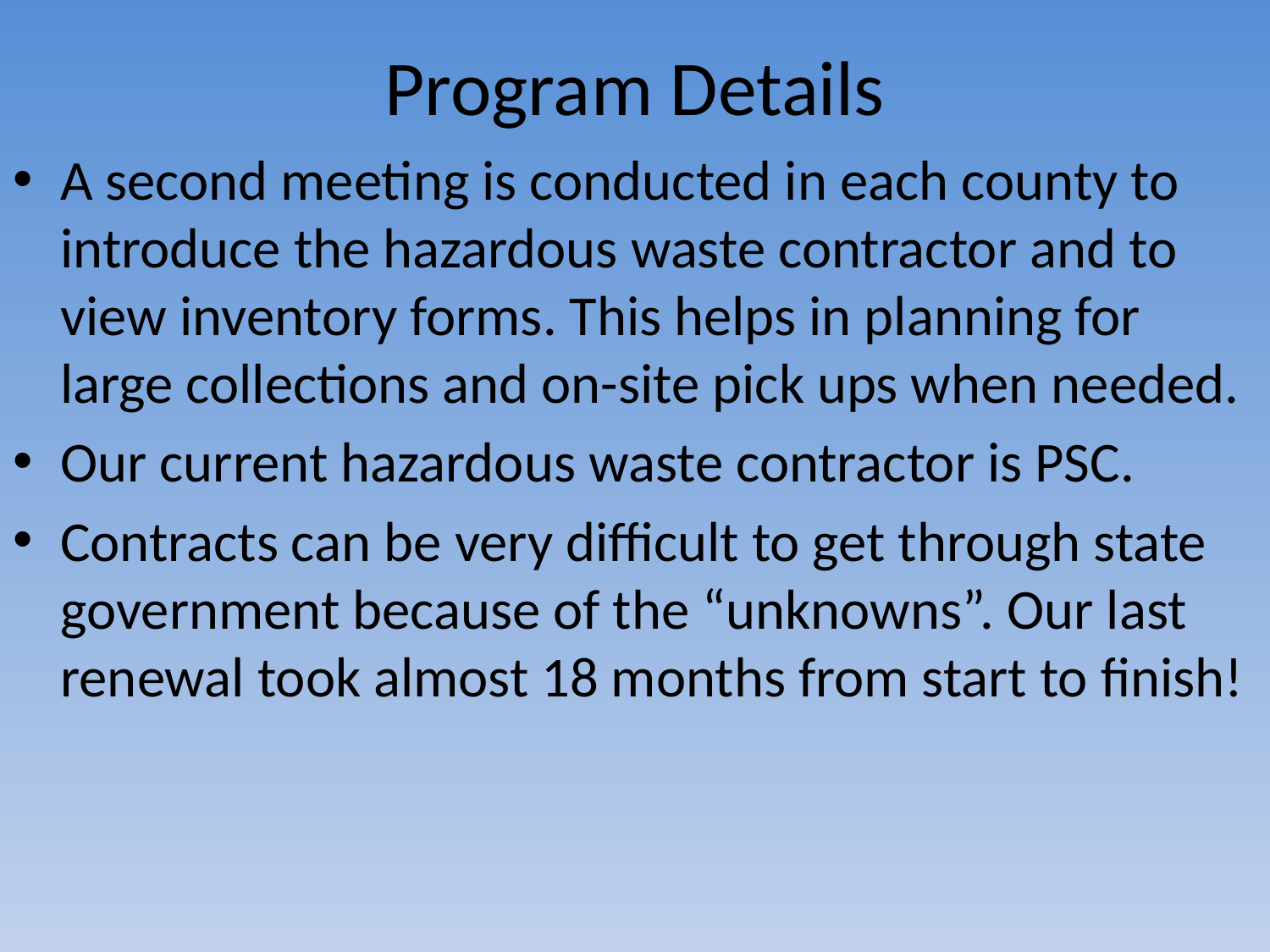

# Program Details
A second meeting is conducted in each county to introduce the hazardous waste contractor and to view inventory forms. This helps in planning for large collections and on-site pick ups when needed.
Our current hazardous waste contractor is PSC.
Contracts can be very difficult to get through state government because of the “unknowns”. Our last renewal took almost 18 months from start to finish!